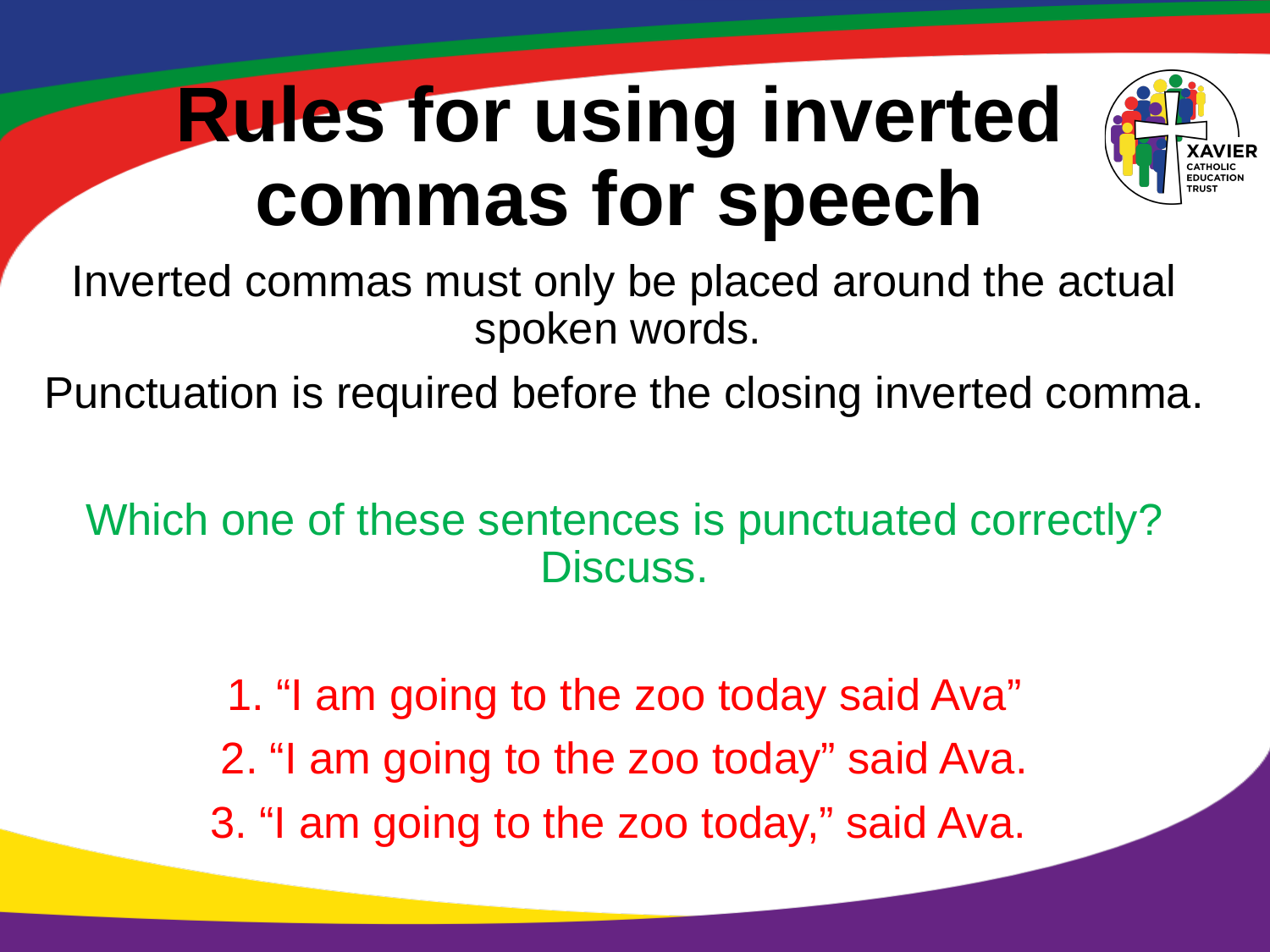

# Rules for using inverted commas for speech
Inverted commas must only be placed around the actual spoken words.
Punctuation is required before the closing inverted comma.

Which one of these sentences is punctuated correctly? Discuss.

1. “I am going to the zoo today said Ava”
2. “I am going to the zoo today” said Ava.
3. “I am going to the zoo today,” said Ava.